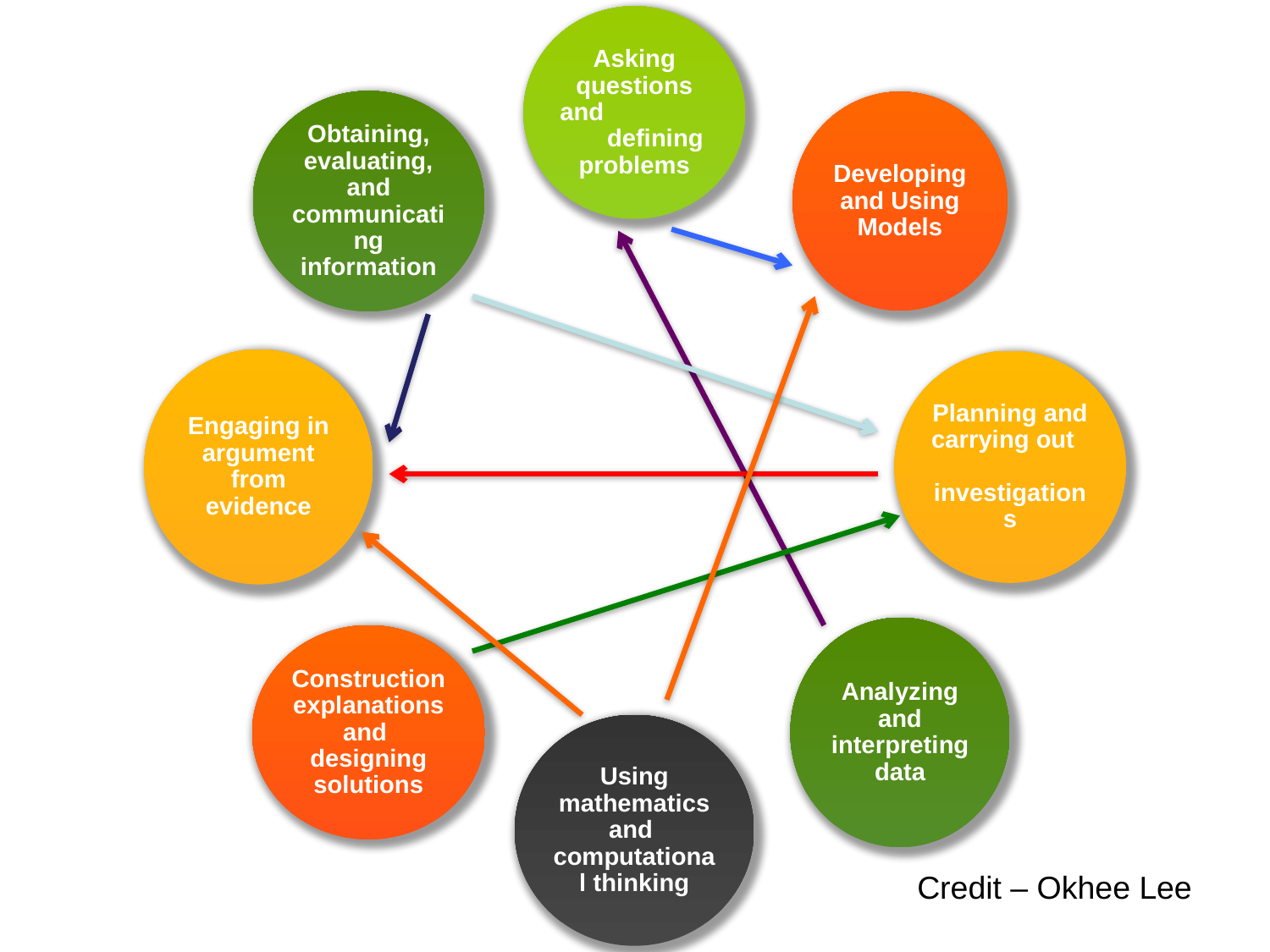

Asking questions and                      defining problems

Obtaining, evaluating, and communicating information

Developing and Using Models

Engaging in argument from evidence

Planning and carrying out    investigations

Analyzing and interpreting data

Construction explanations and  designing solutions

Using mathematics and  computational thinking
Credit – Okhee Lee